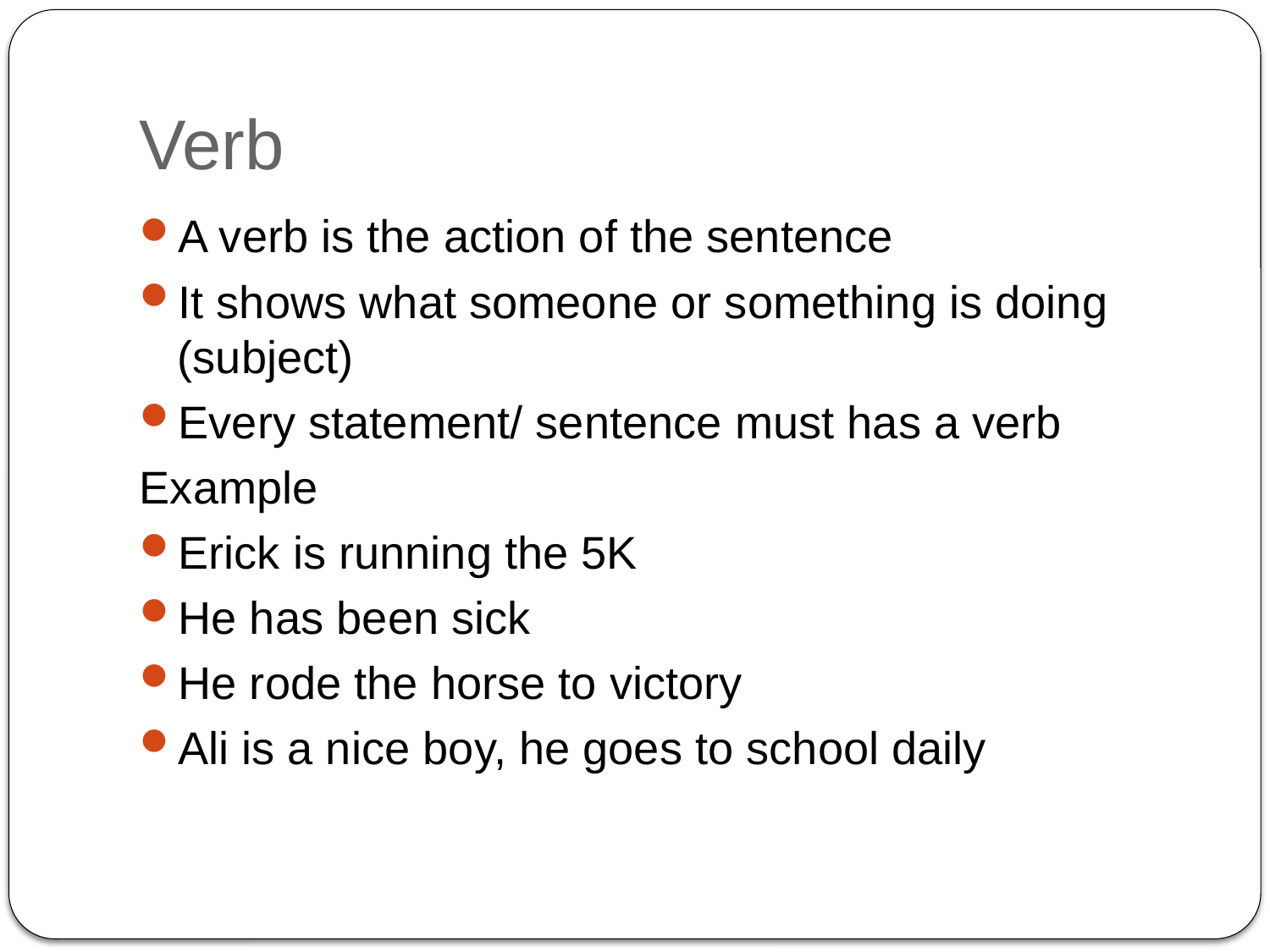

# Verb
A verb is the action of the sentence
It shows what someone or something is doing (subject)
Every statement/ sentence must has a verb
Example
Erick is running the 5K
He has been sick
He rode the horse to victory
Ali is a nice boy, he goes to school daily